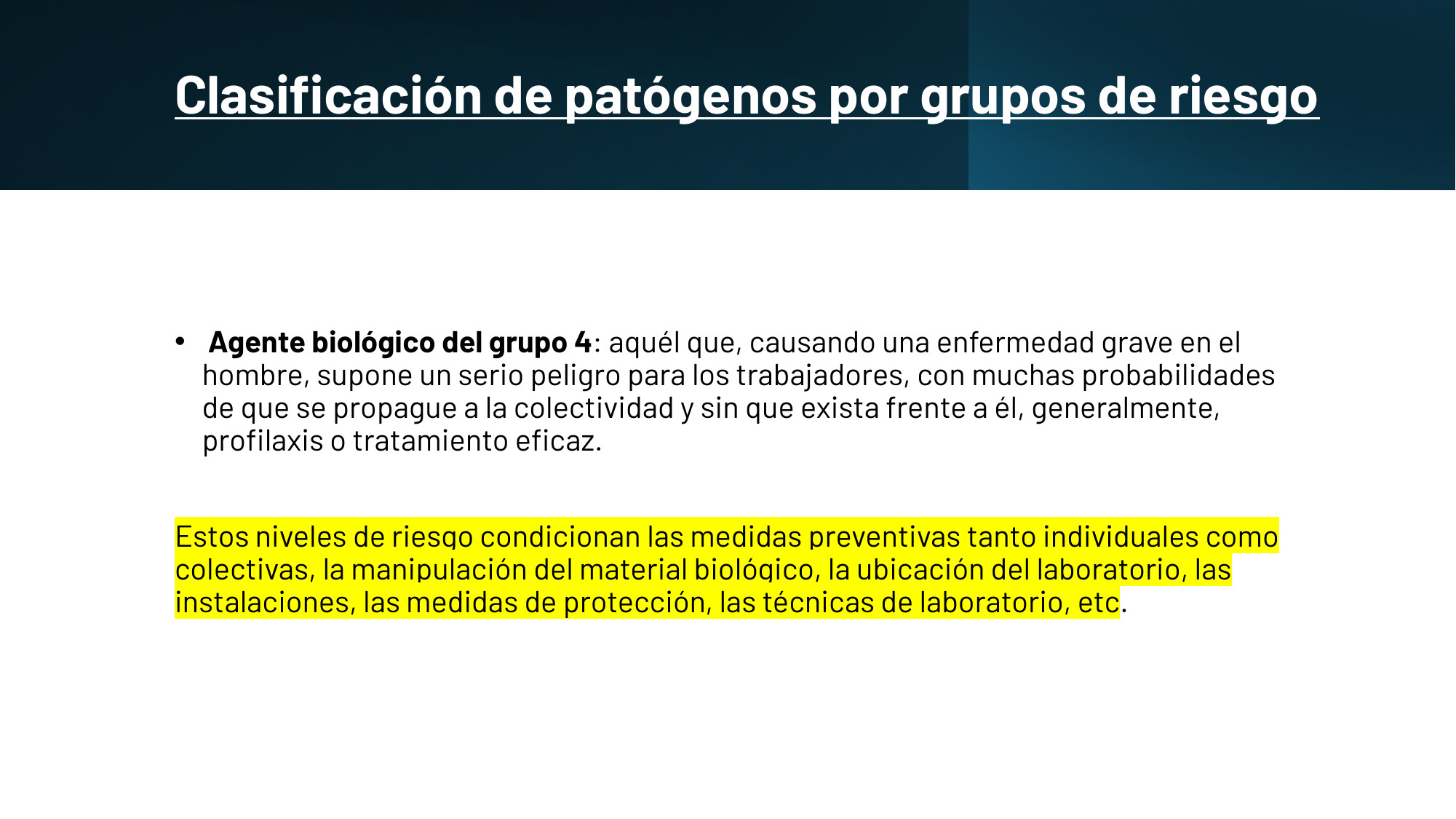

# Clasificación de patógenos por grupos de riesgo
 Agente biológico del grupo 4: aquél que, causando una enfermedad grave en el hombre, supone un serio peligro para los trabajadores, con muchas probabilidades de que se propague a la colectividad y sin que exista frente a él, generalmente, profilaxis o tratamiento eficaz.

Estos niveles de riesgo condicionan las medidas preventivas tanto individuales como colectivas, la manipulación del material biológico, la ubicación del laboratorio, las instalaciones, las medidas de protección, las técnicas de laboratorio, etc.